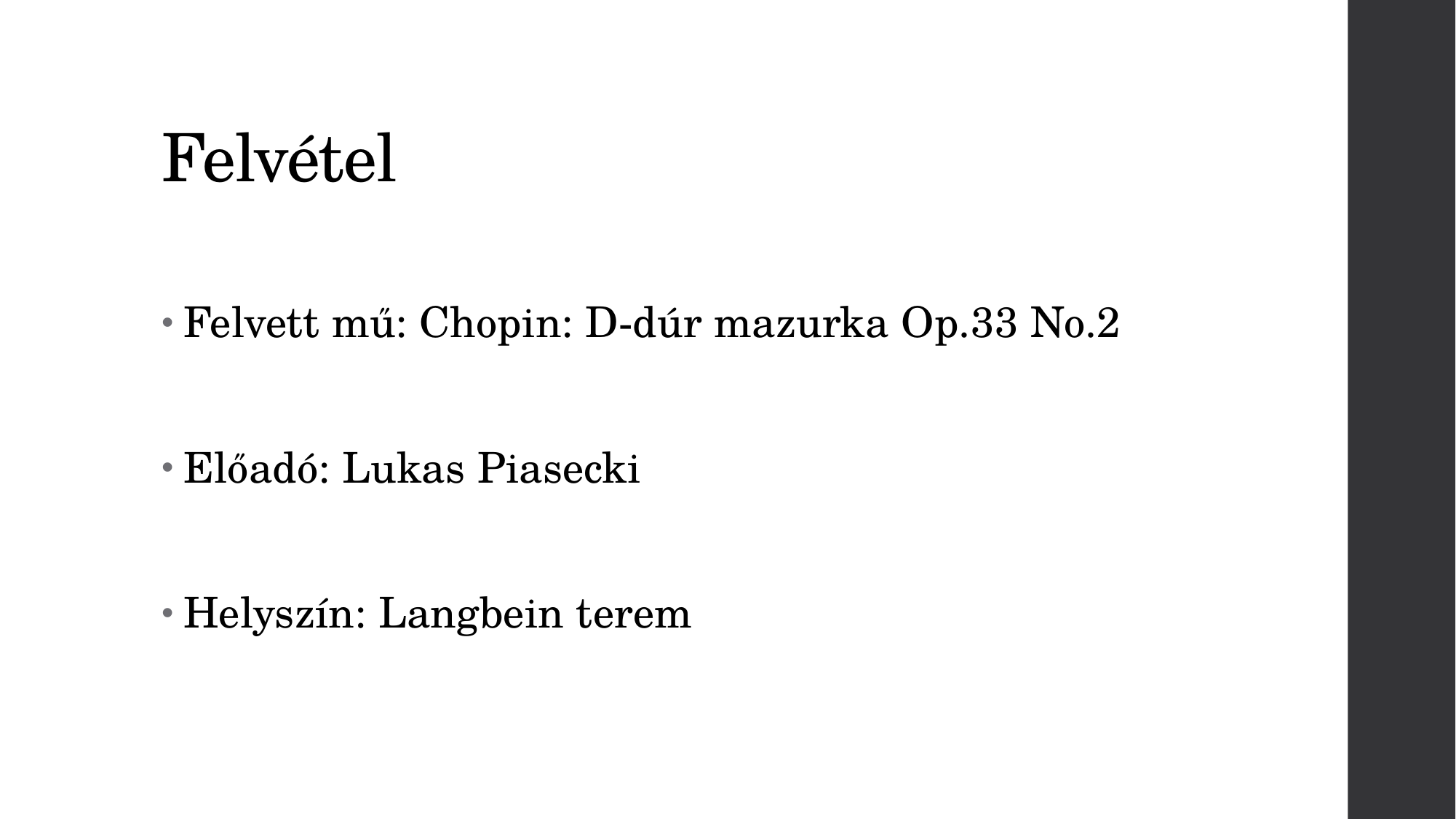

# Felvétel

Felvett mű: Chopin: D-dúr mazurka Op.33 No.2

Előadó: Lukas Piasecki

Helyszín: Langbein terem